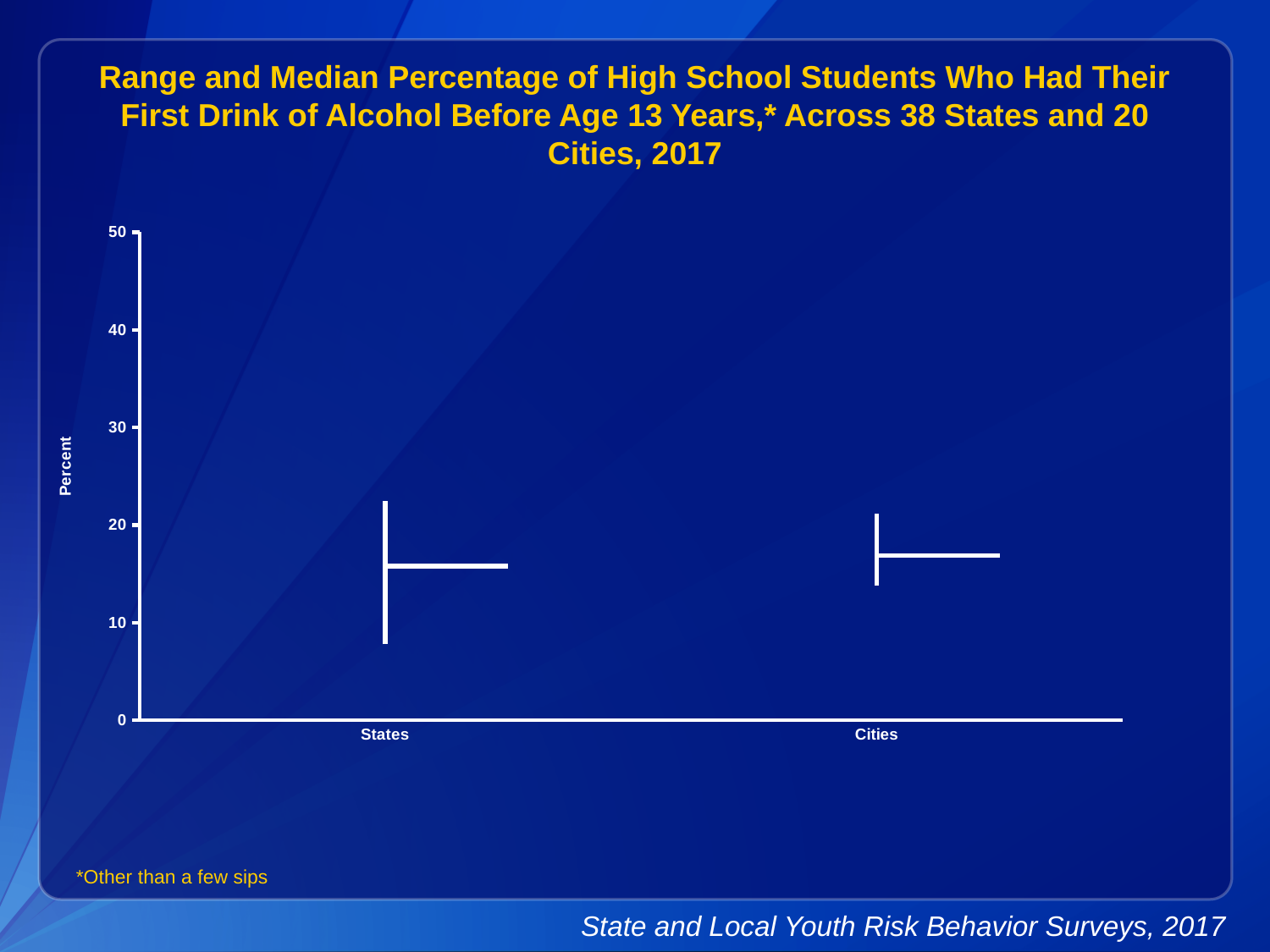

Range and Median Percentage of High School Students Who Had Their First Drink of Alcohol Before Age 13 Years,* Across 38 States and 20 Cities, 2017

[unsupported chart]

*Other than a few sips
State and Local Youth Risk Behavior Surveys, 2017